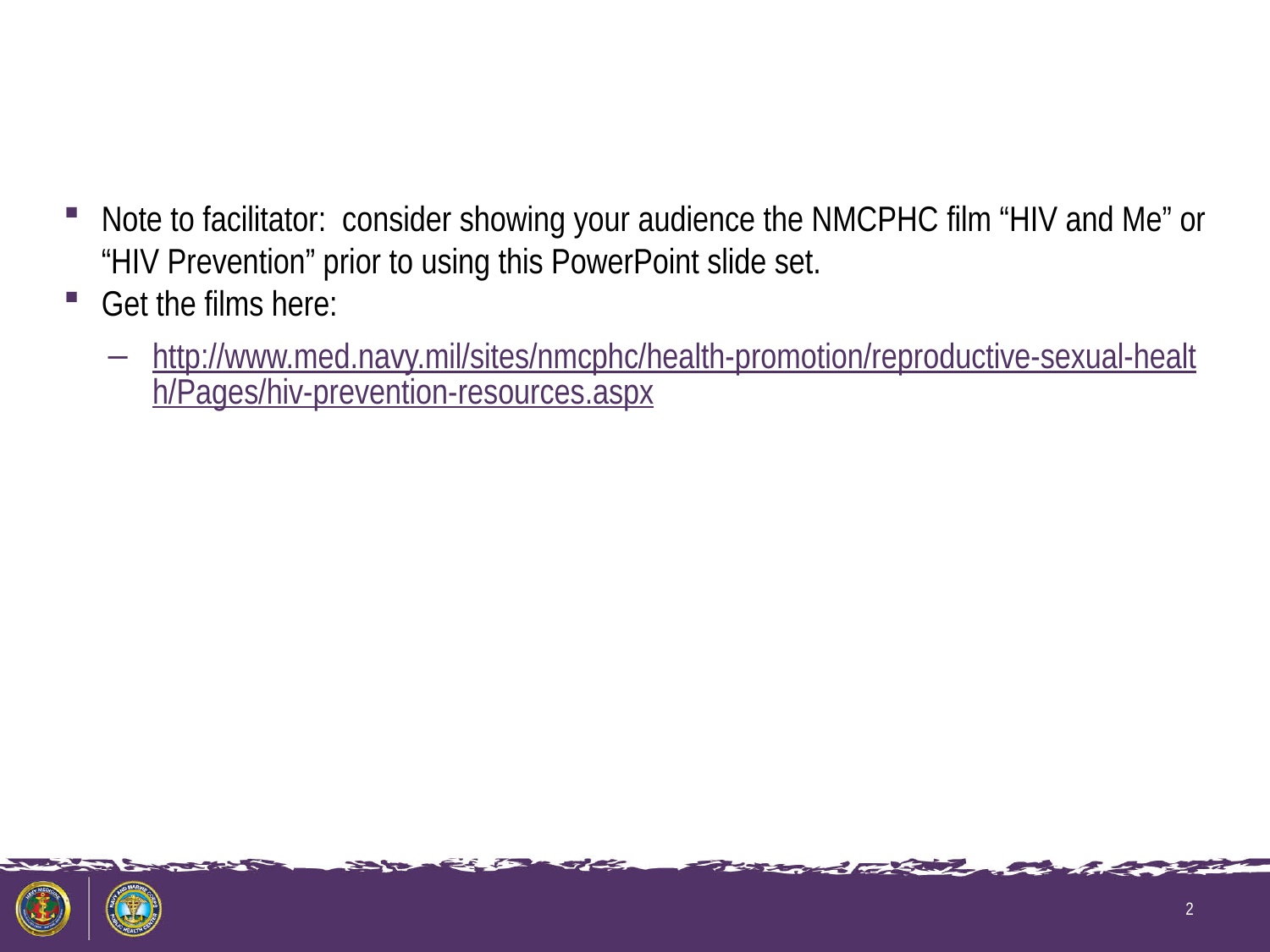

Note to facilitator:  consider showing your audience the NMCPHC film “HIV and Me” or “HIV Prevention” prior to using this PowerPoint slide set.
Get the films here:
http://www.med.navy.mil/sites/nmcphc/health-promotion/reproductive-sexual-health/Pages/hiv-prevention-resources.aspx
2